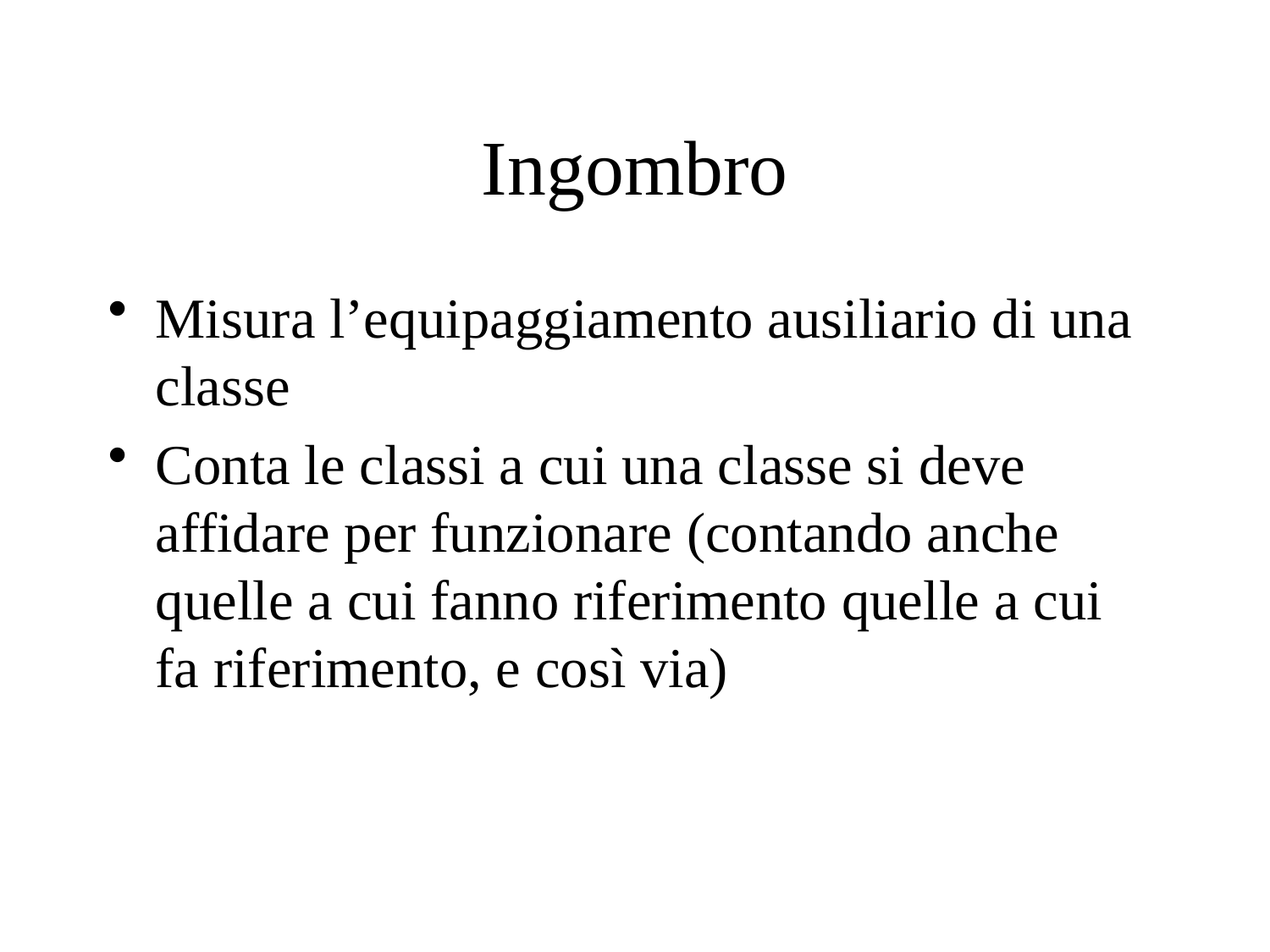

# Ingombro
Misura l’equipaggiamento ausiliario di una classe
Conta le classi a cui una classe si deve affidare per funzionare (contando anche quelle a cui fanno riferimento quelle a cui fa riferimento, e così via)